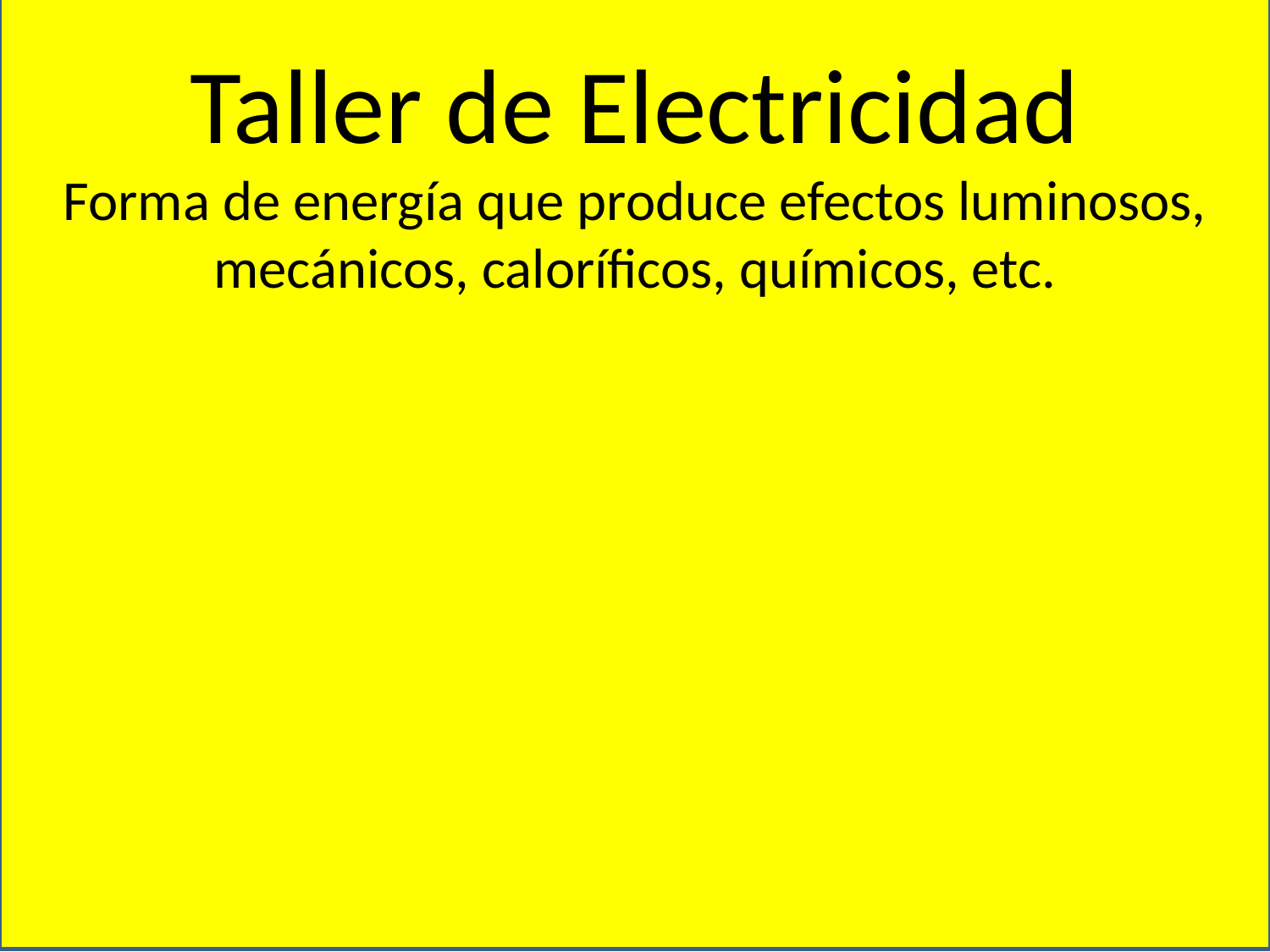

Taller de Electricidad
Forma de energía que produce efectos luminosos, mecánicos, caloríficos, químicos, etc.

#